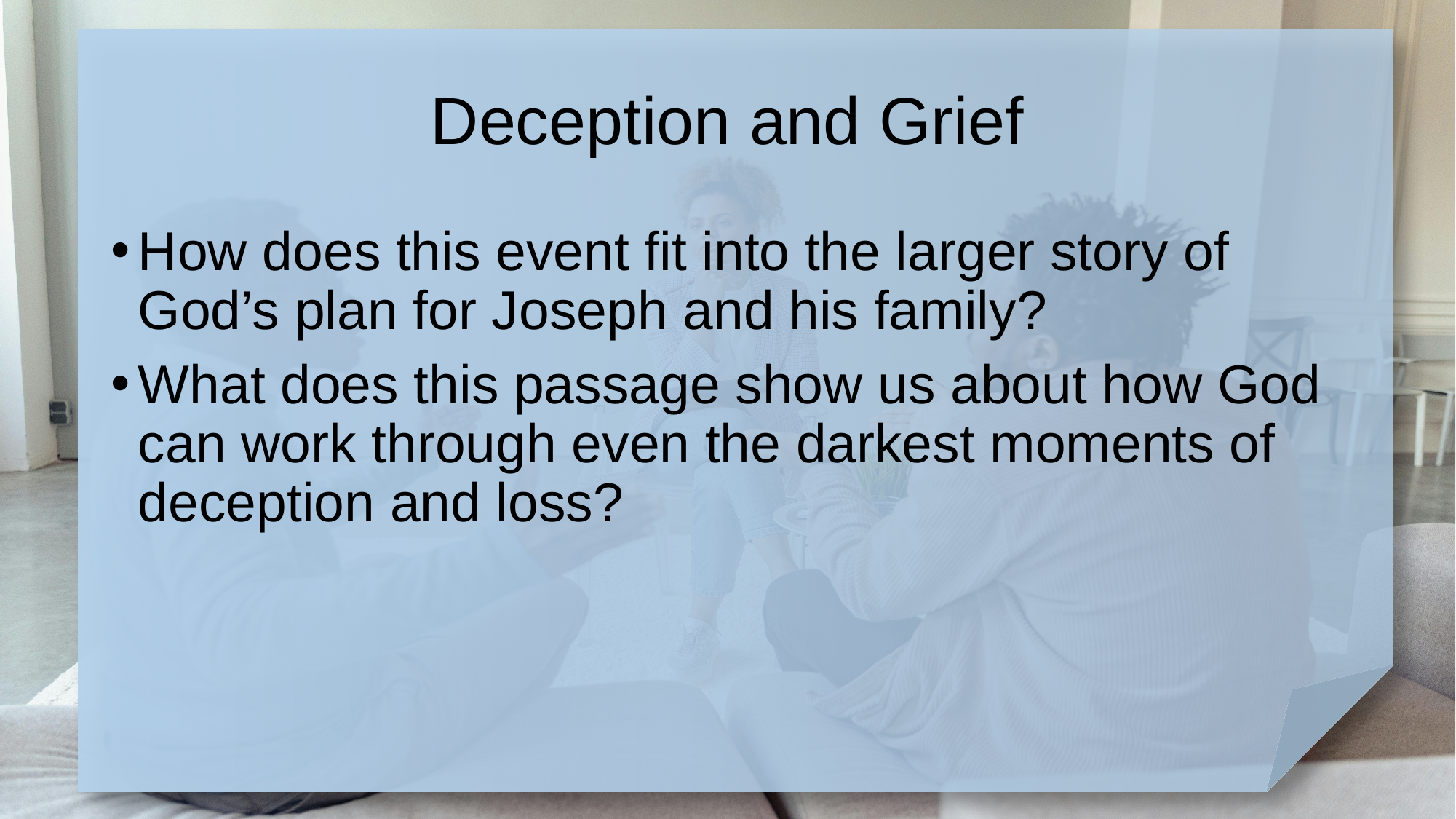

# Deception and Grief
How does this event fit into the larger story of God’s plan for Joseph and his family?
What does this passage show us about how God can work through even the darkest moments of deception and loss?